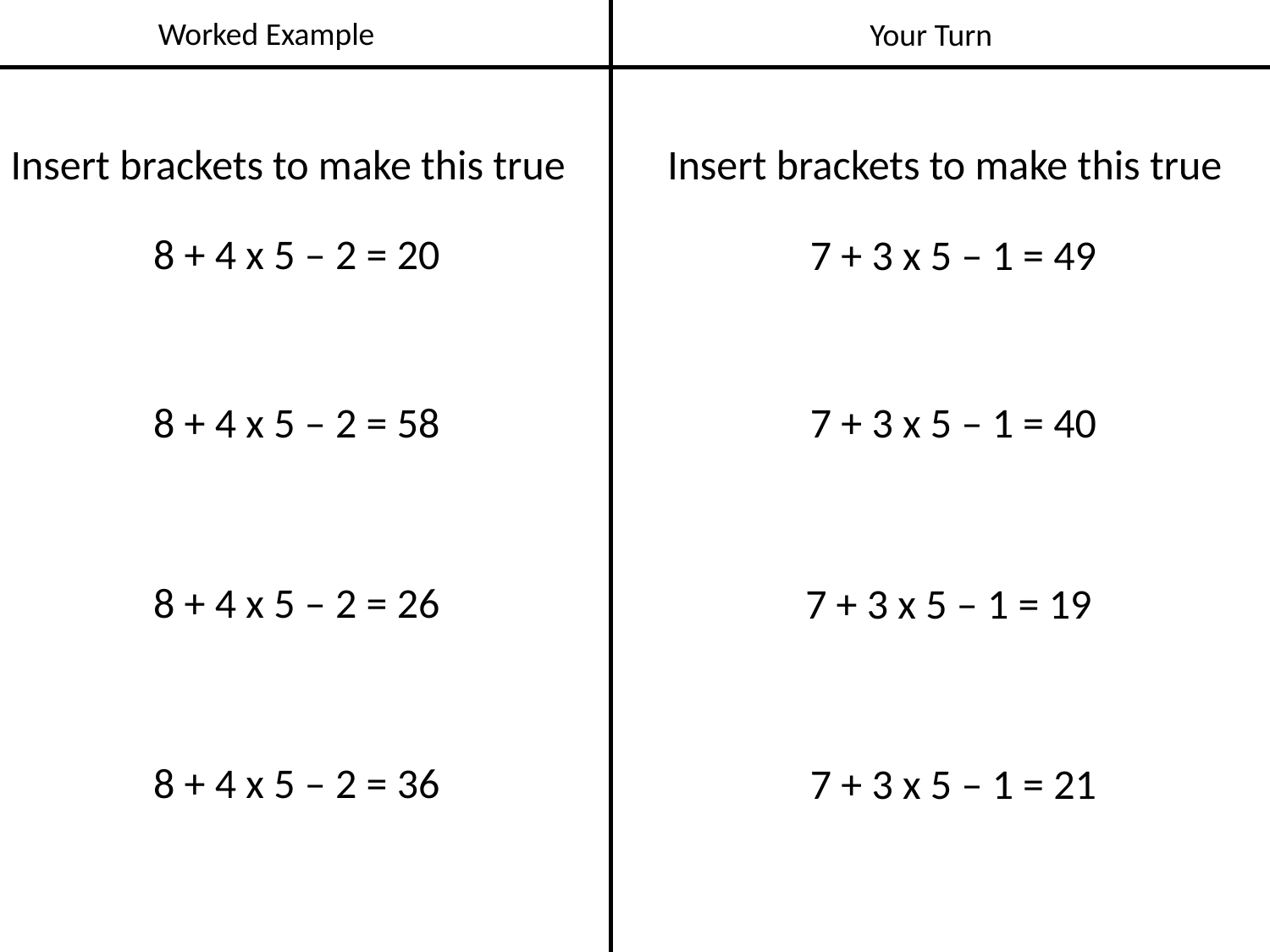

Worked Example
Your Turn
Insert brackets to make this true
8 + 4 x 5 – 2 = 20

8 + 4 x 5 – 2 = 58

8 + 4 x 5 – 2 = 26

8 + 4 x 5 – 2 = 36
Insert brackets to make this true
7 + 3 x 5 – 1 = 49

7 + 3 x 5 – 1 = 40

7 + 3 x 5 – 1 = 19

7 + 3 x 5 – 1 = 21